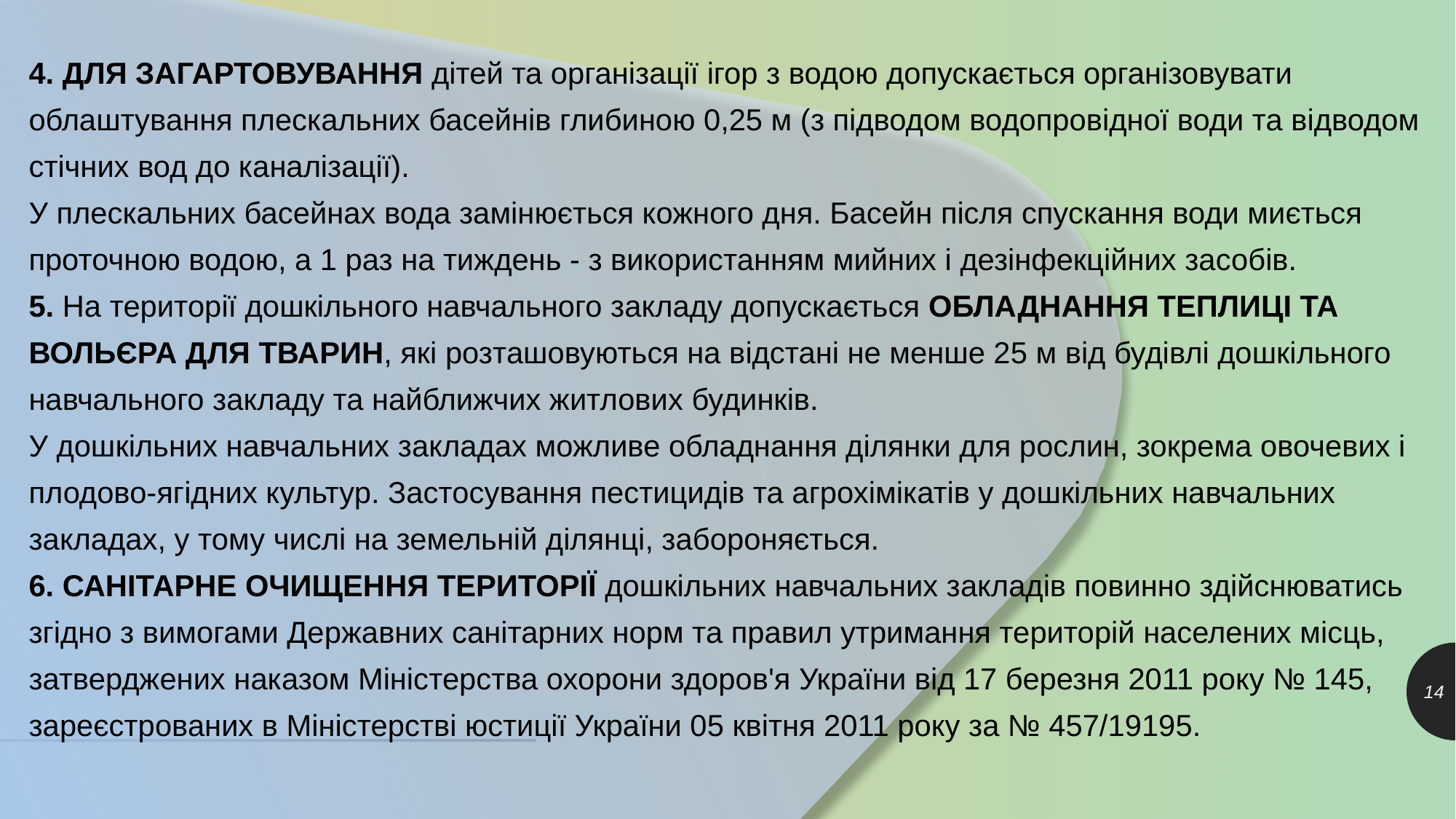

4. ДЛЯ ЗАГАРТОВУВАННЯ дітей та організації ігор з водою допускається організовувати облаштування плескальних басейнів глибиною 0,25 м (з підводом водопровідної води та відводом стічних вод до каналізації).
У плескальних басейнах вода замінюється кожного дня. Басейн після спускання води миється проточною водою, а 1 раз на тиждень - з використанням мийних і дезінфекційних засобів.
5. На території дошкільного навчального закладу допускається ОБЛАДНАННЯ ТЕПЛИЦІ ТА ВОЛЬЄРА ДЛЯ ТВАРИН, які розташовуються на відстані не менше 25 м від будівлі дошкільного навчального закладу та найближчих житлових будинків.
У дошкільних навчальних закладах можливе обладнання ділянки для рослин, зокрема овочевих і плодово-ягідних культур. Застосування пестицидів та агрохімікатів у дошкільних навчальних закладах, у тому числі на земельній ділянці, забороняється.
6. САНІТАРНЕ ОЧИЩЕННЯ ТЕРИТОРІЇ дошкільних навчальних закладів повинно здійснюватись згідно з вимогами Державних санітарних норм та правил утримання територій населених місць, затверджених наказом Міністерства охорони здоров'я України від 17 березня 2011 року № 145, зареєстрованих в Міністерстві юстиції України 05 квітня 2011 року за № 457/19195.

14